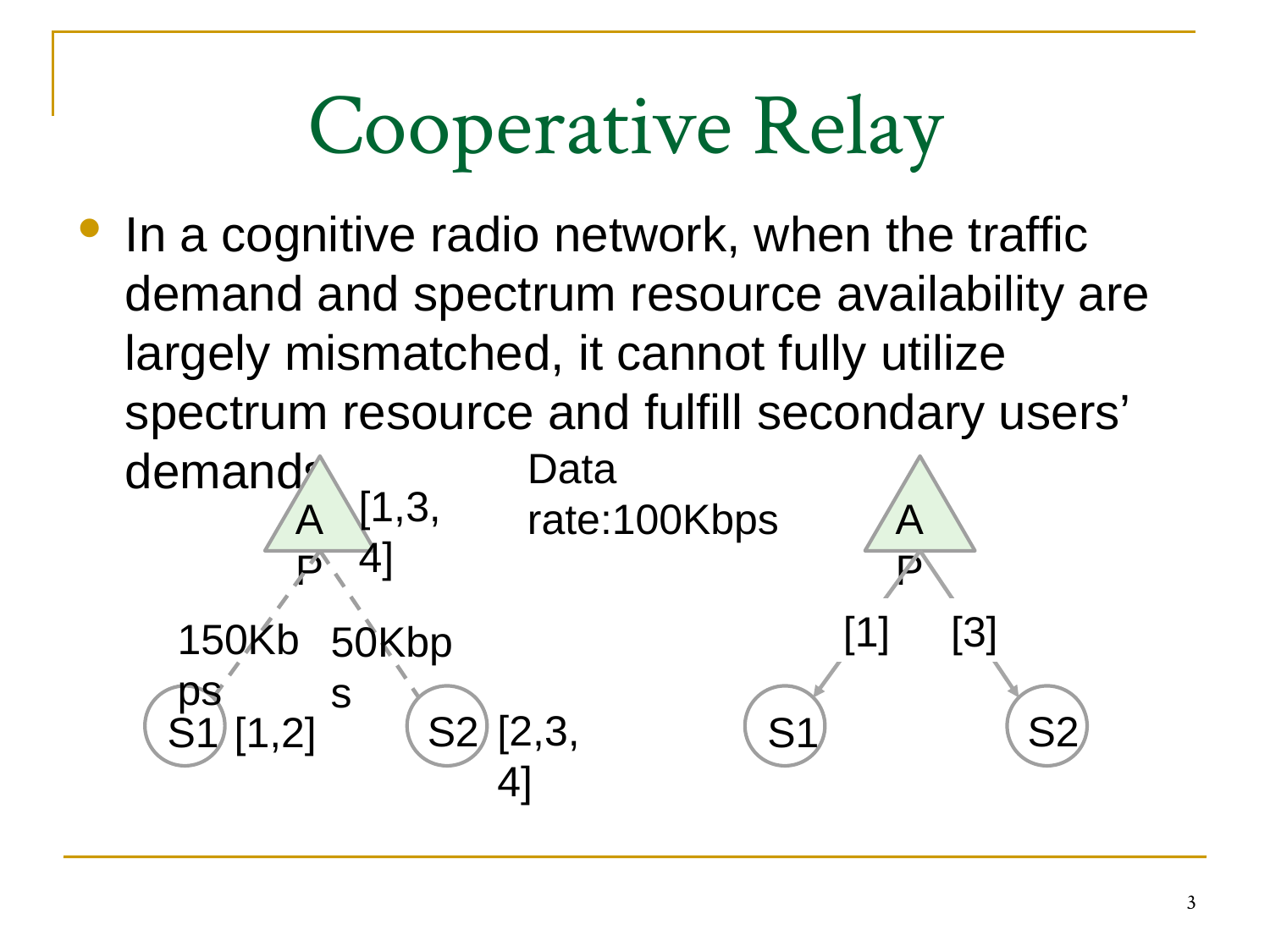

Cooperative Relay
In a cognitive radio network, when the traffic demand and spectrum resource availability are largely mismatched, it cannot fully utilize spectrum resource and fulfill secondary users’ demands.
Data rate:100Kbps

AP

AP
[1,3,4]
[1]

S1
[3]

S2
150Kbps
50Kbps

S1

S2
[2,3,4]
[1,2]
3